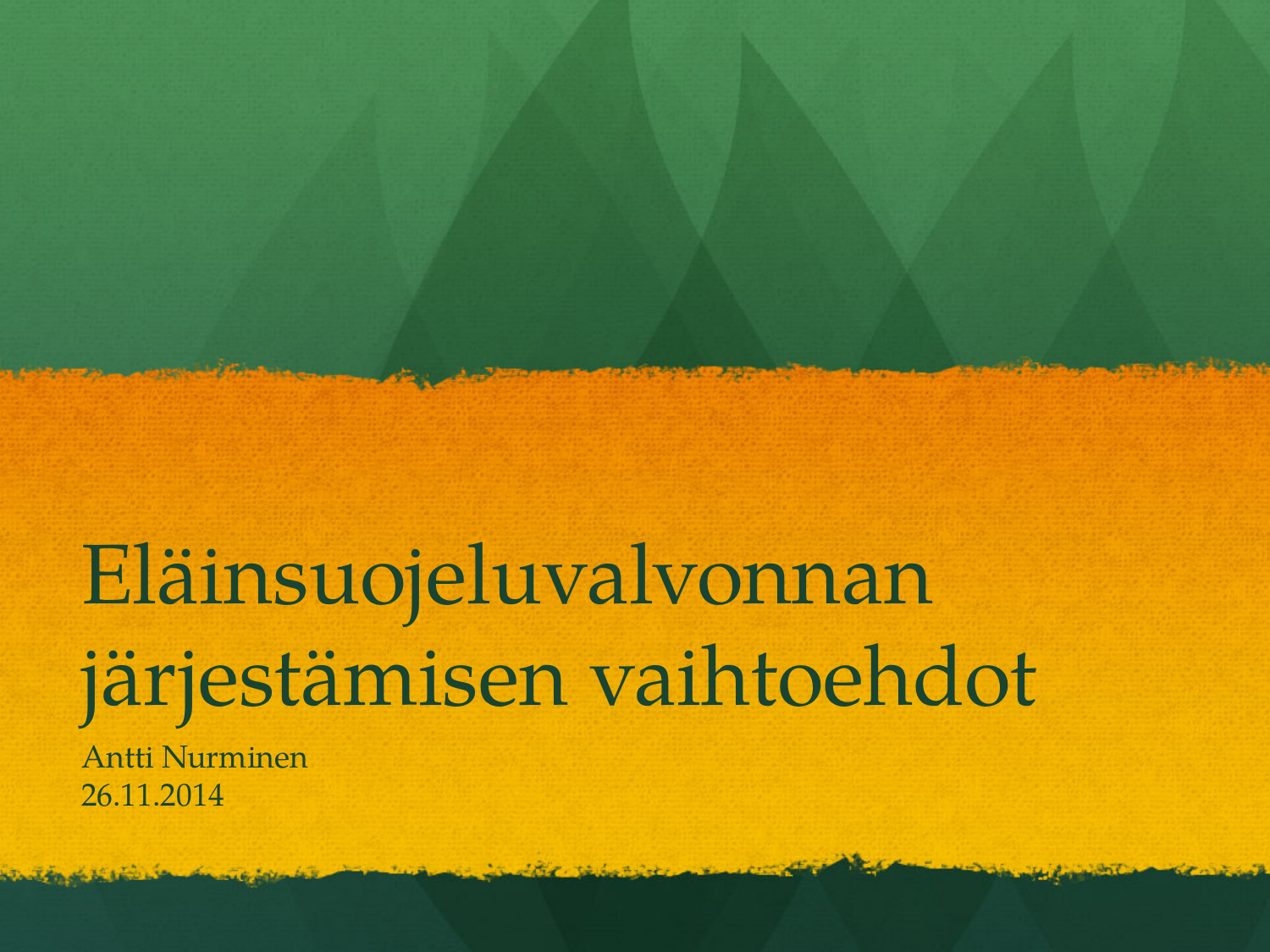

# Eläinsuojeluvalvonnan järjestämisen vaihtoehdot
Antti Nurminen
26.11.2014